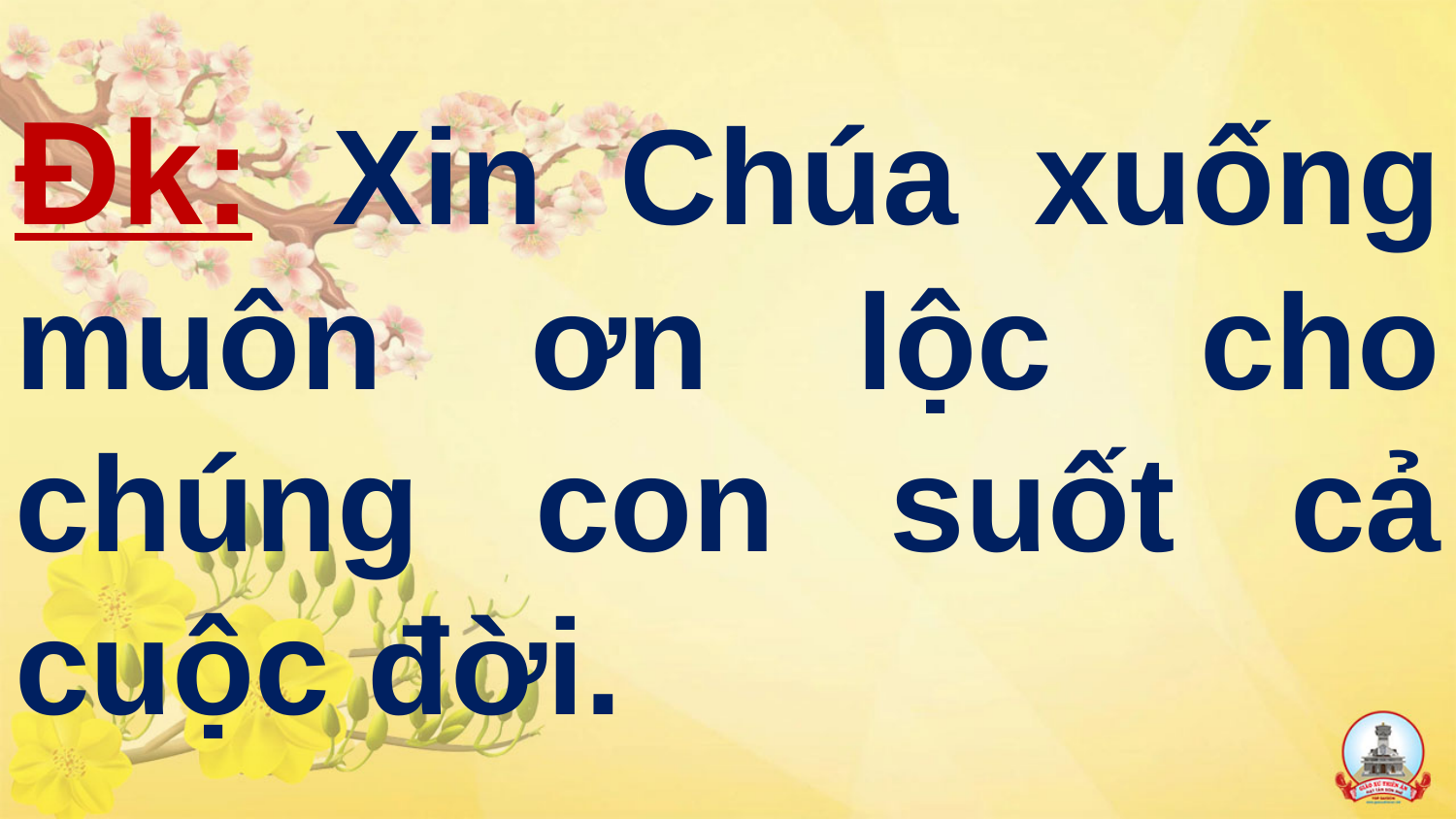

# Đk: Xin Chúa xuống muôn ơn lộc cho chúng con suốt cả cuộc đời.